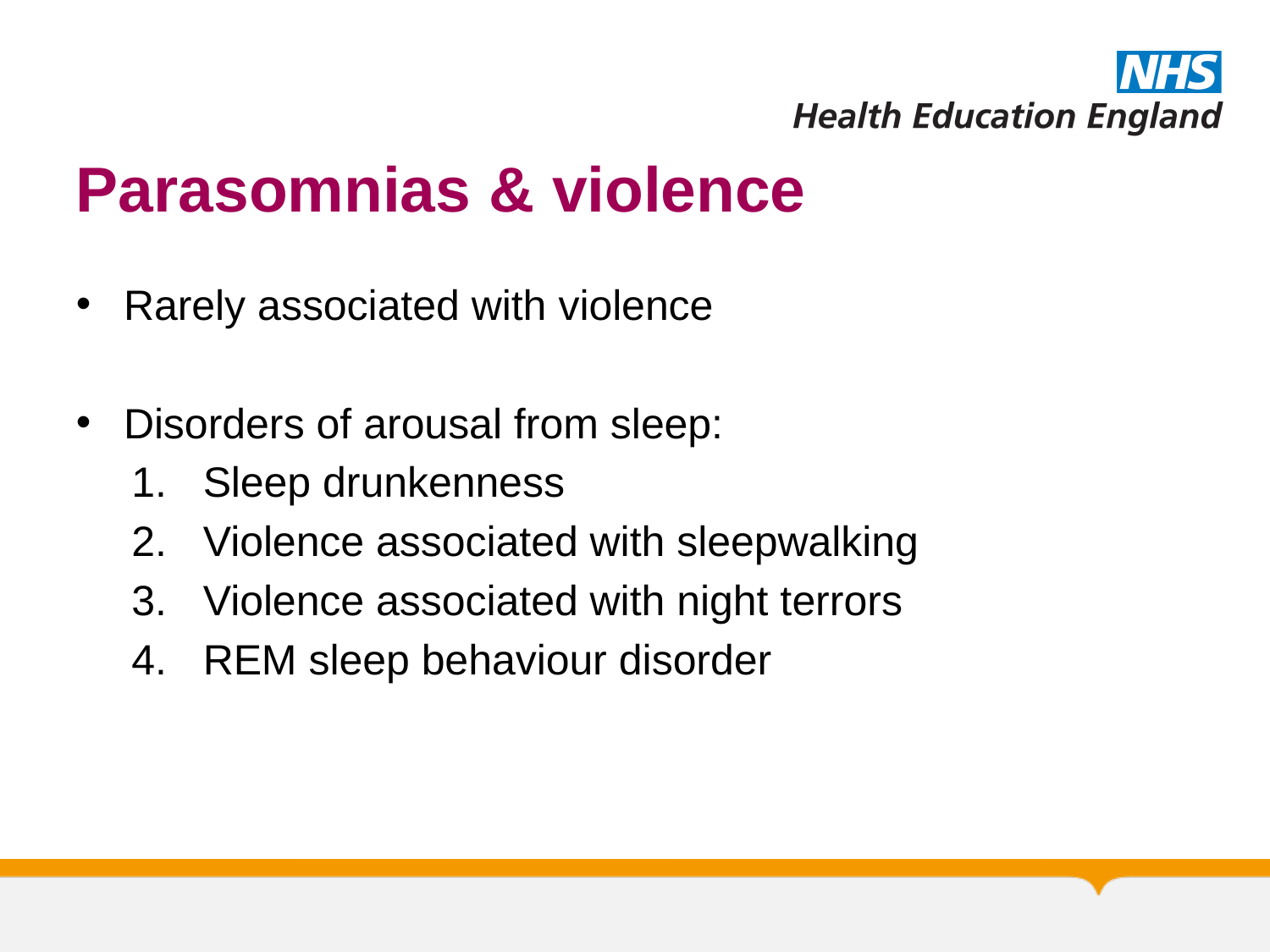

# Parasomnias & violence
Rarely associated with violence

Disorders of arousal from sleep:
Sleep drunkenness
Violence associated with sleepwalking
Violence associated with night terrors
REM sleep behaviour disorder